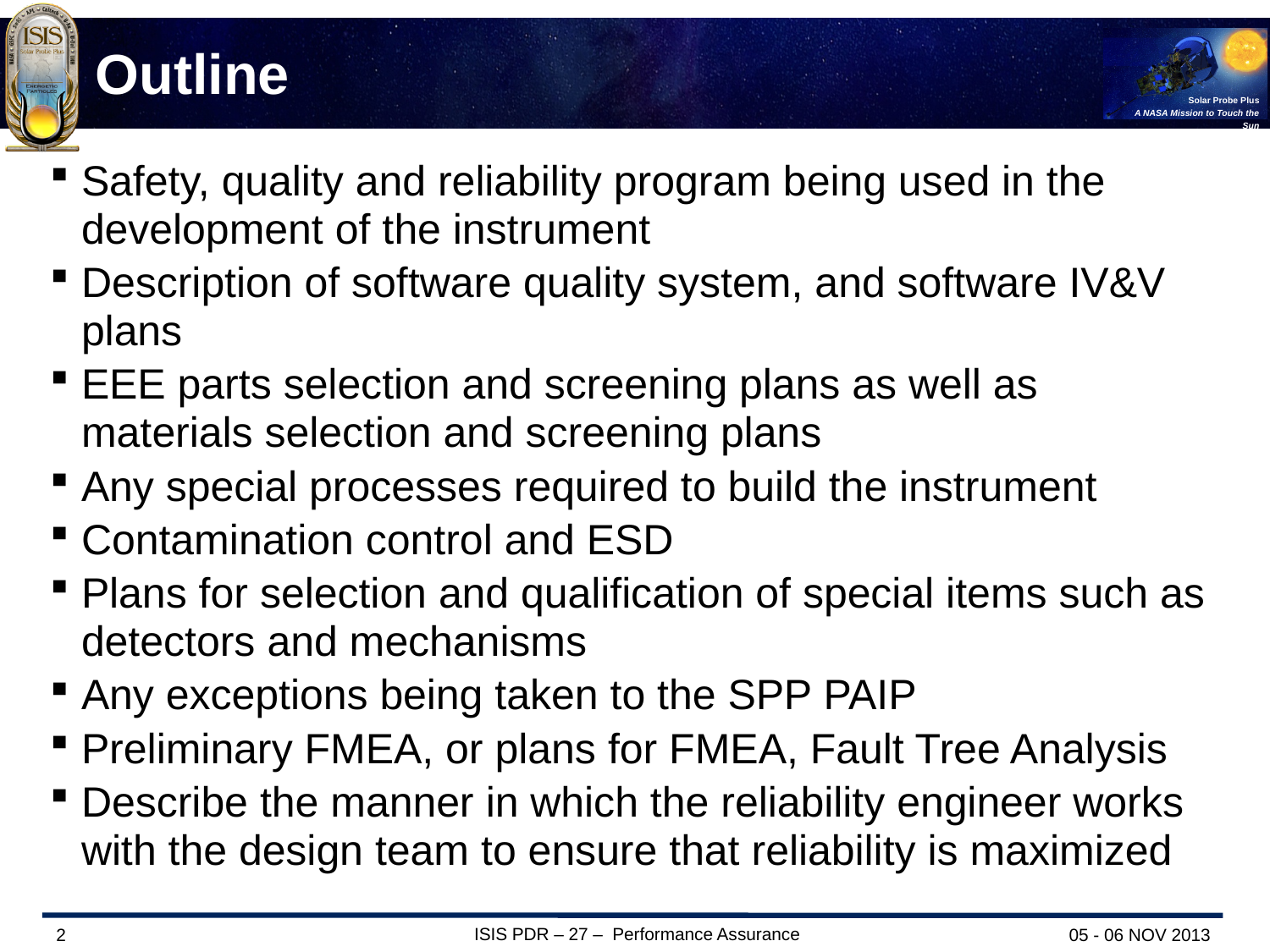

# Outline
Safety, quality and reliability program being used in the development of the instrument
Description of software quality system, and software IV&V plans
EEE parts selection and screening plans as well as materials selection and screening plans
Any special processes required to build the instrument
Contamination control and ESD
Plans for selection and qualification of special items such as detectors and mechanisms
Any exceptions being taken to the SPP PAIP
Preliminary FMEA, or plans for FMEA, Fault Tree Analysis
Describe the manner in which the reliability engineer works with the design team to ensure that reliability is maximized